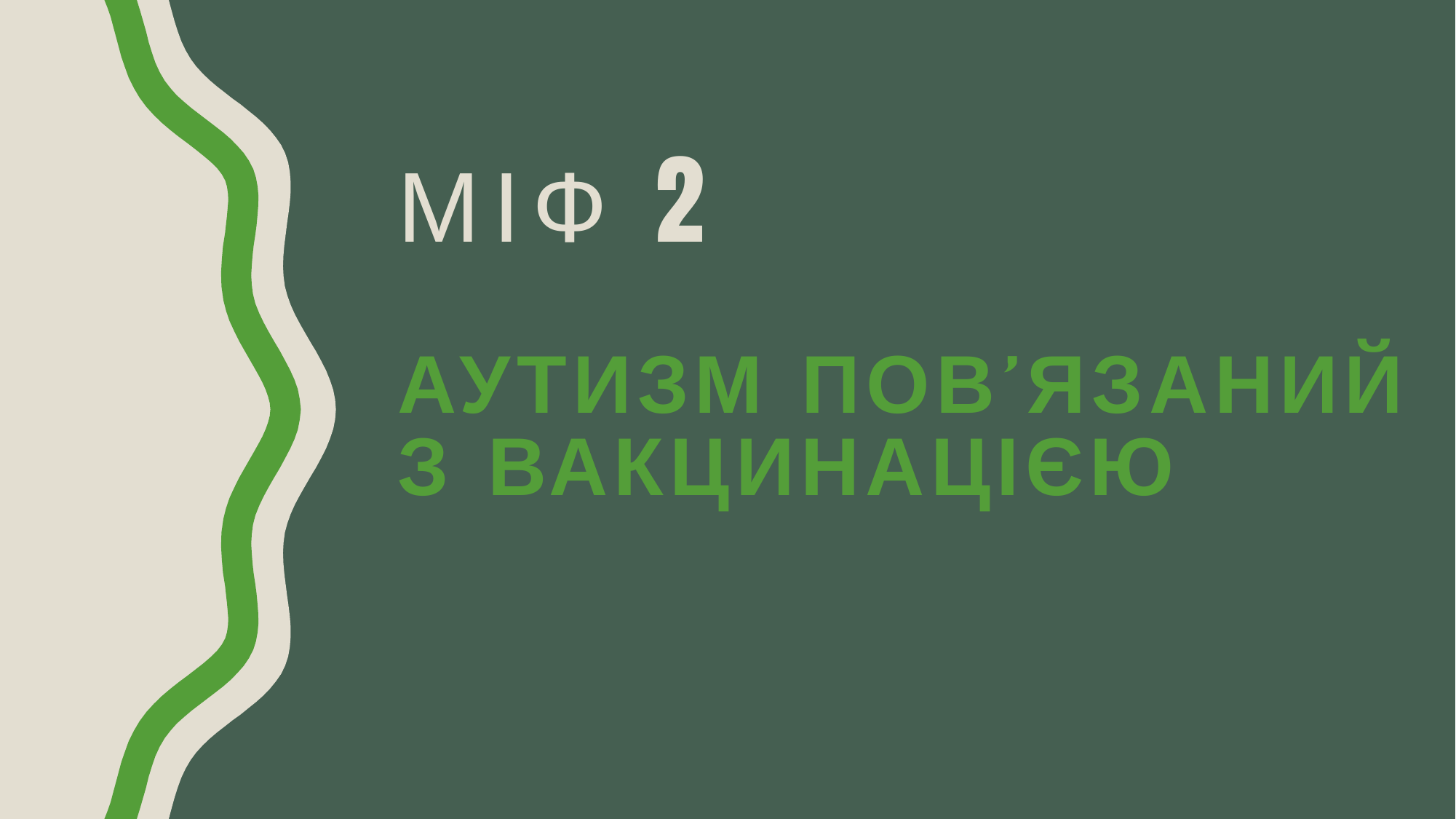

# Міф 2
Аутизм пов’язаний з вакцинацією